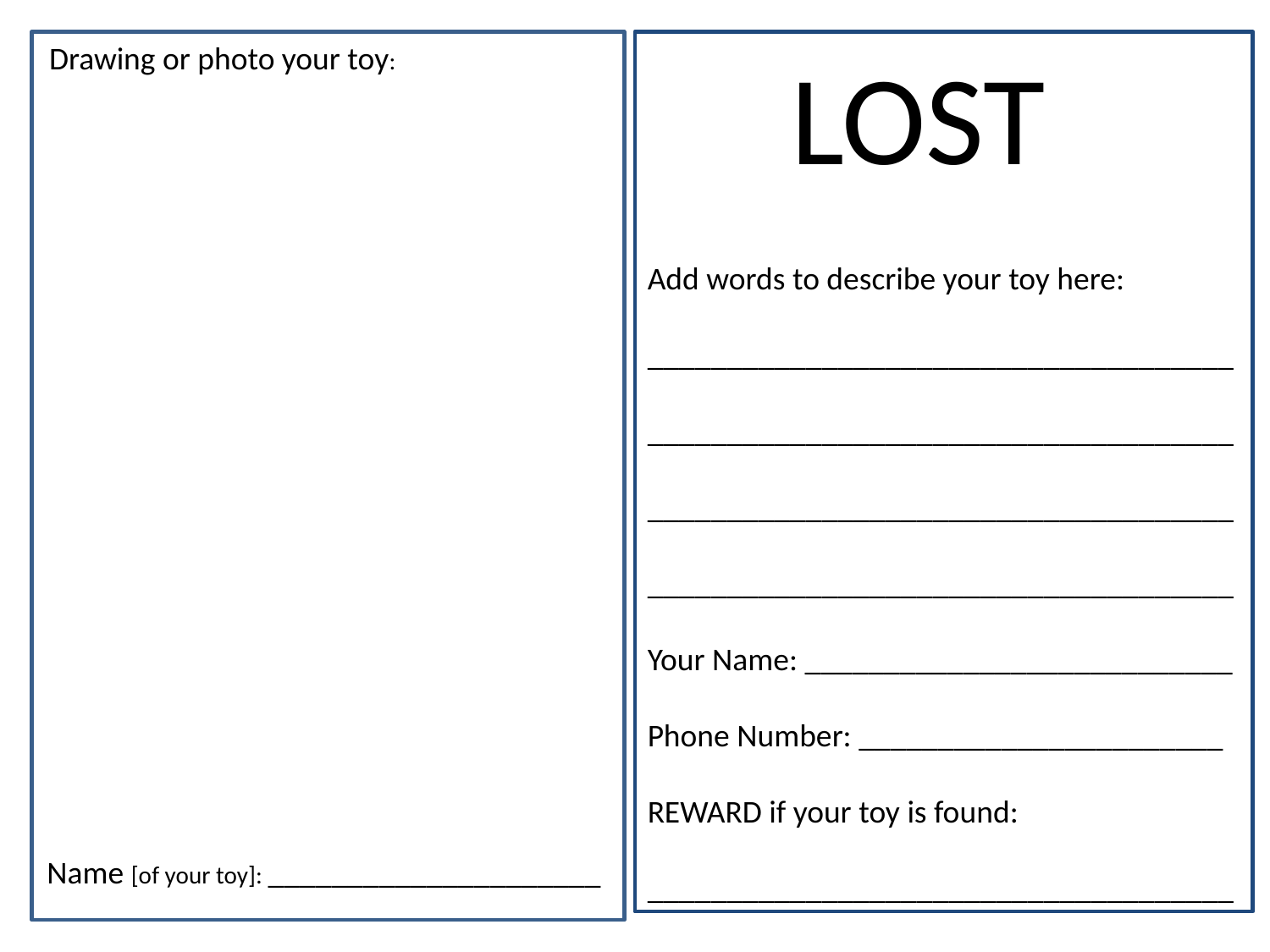

Drawing or photo your toy:
     LOST

Add words to describe your toy here: ____________________________________________________________________________________________________________________________________________________
Your Name: ___________________________
Phone Number: _______________________
REWARD if your toy is found:
_____________________________________
Name [of your toy]: _____________________